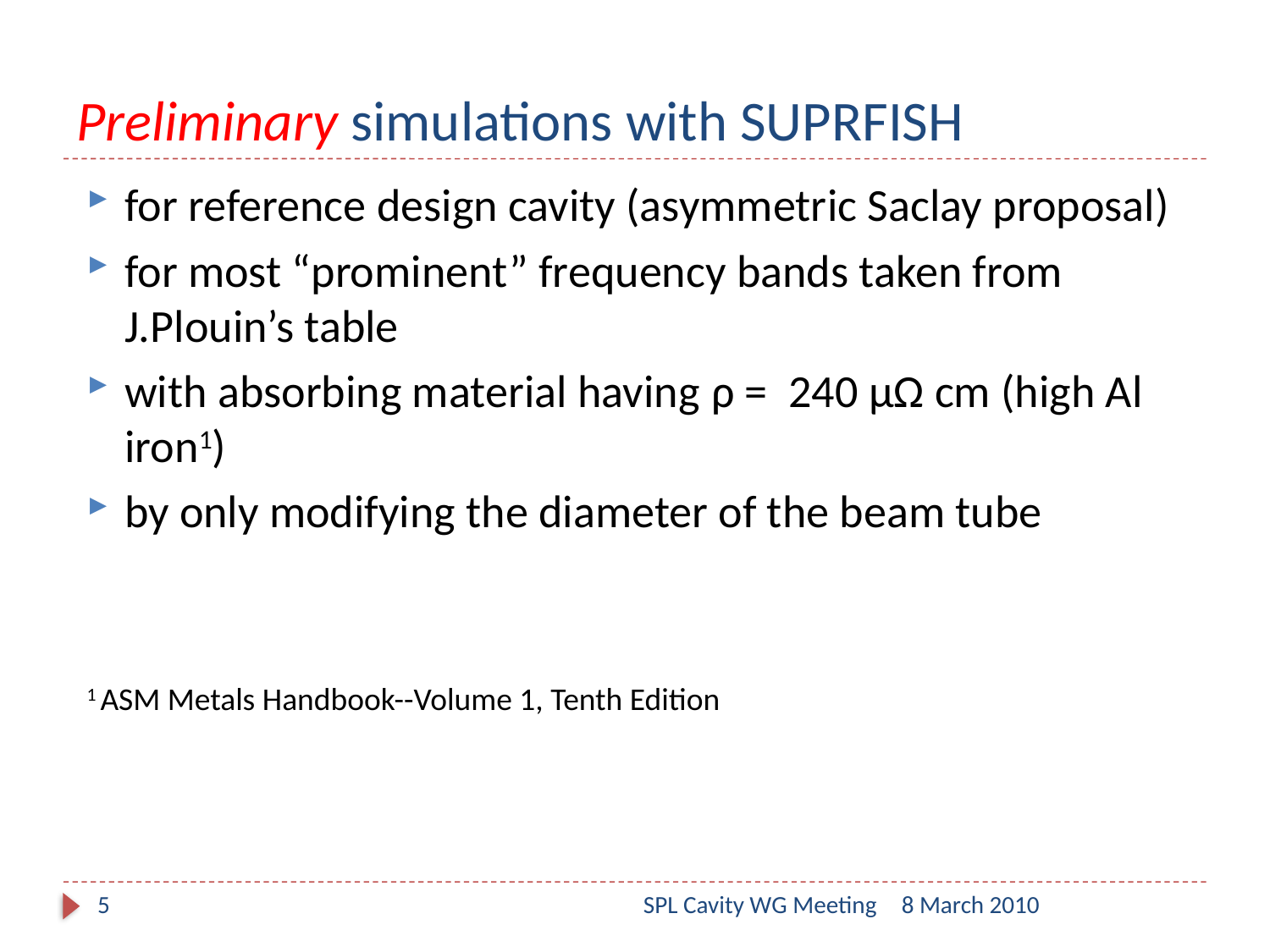

# Preliminary simulations with SUPRFISH
for reference design cavity (asymmetric Saclay proposal)
for most “prominent” frequency bands taken from J.Plouin’s table
with absorbing material having ρ =  240 μΩ cm (high Al iron1)
by only modifying the diameter of the beam tube

1 ASM Metals Handbook--Volume 1, Tenth Edition
5
SPL Cavity WG Meeting
8 March 2010